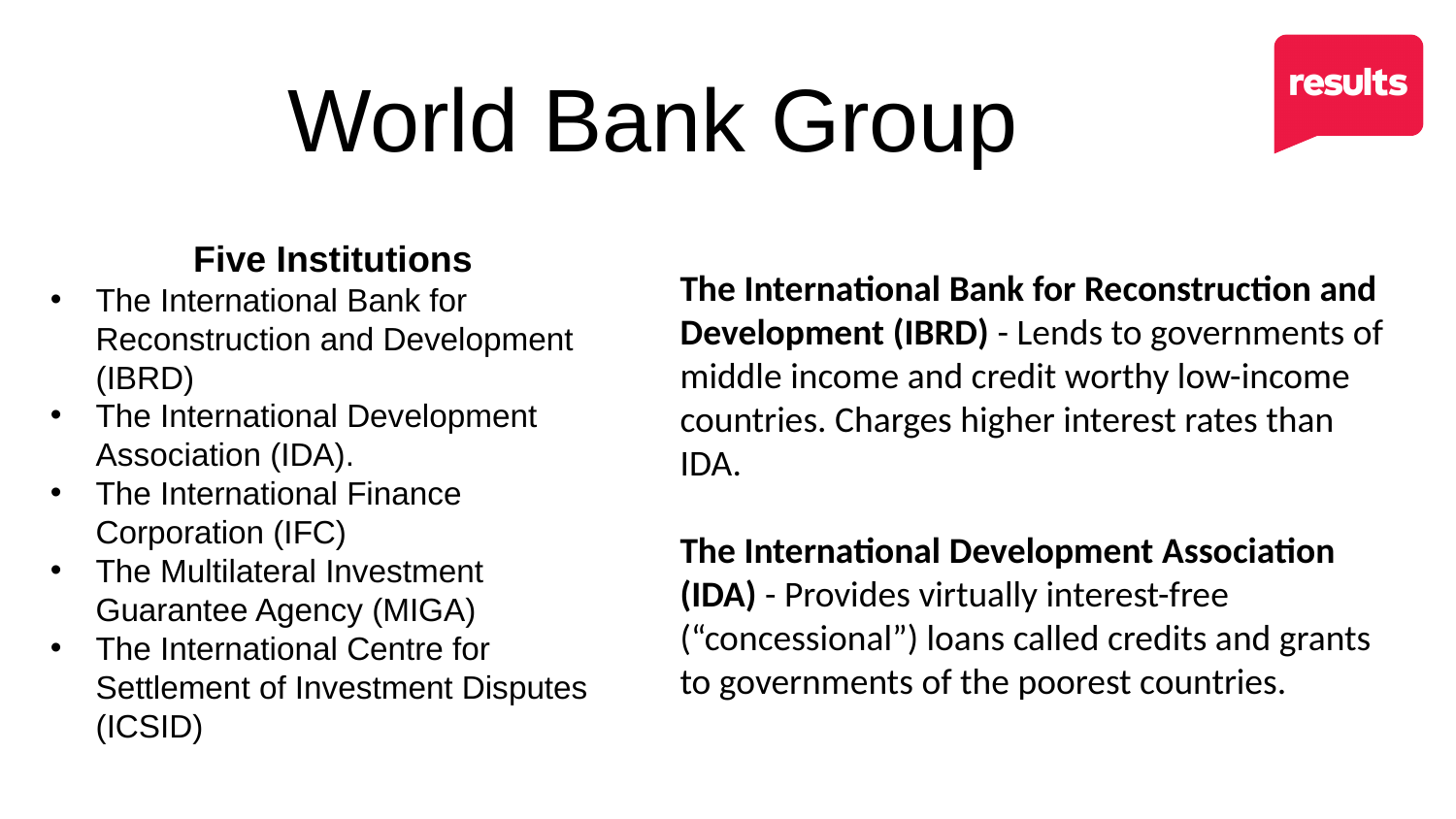

World Bank Group
Five Institutions
The International Bank for Reconstruction and Development (IBRD)
The International Development Association (IDA).
The International Finance Corporation (IFC)
The Multilateral Investment Guarantee Agency (MIGA)
The International Centre for Settlement of Investment Disputes (ICSID)
The International Bank for Reconstruction and Development (IBRD) - Lends to governments of middle income and credit worthy low-income countries. Charges higher interest rates than IDA.
The International Development Association (IDA) - Provides virtually interest-free (“concessional”) loans called credits and grants to governments of the poorest countries.